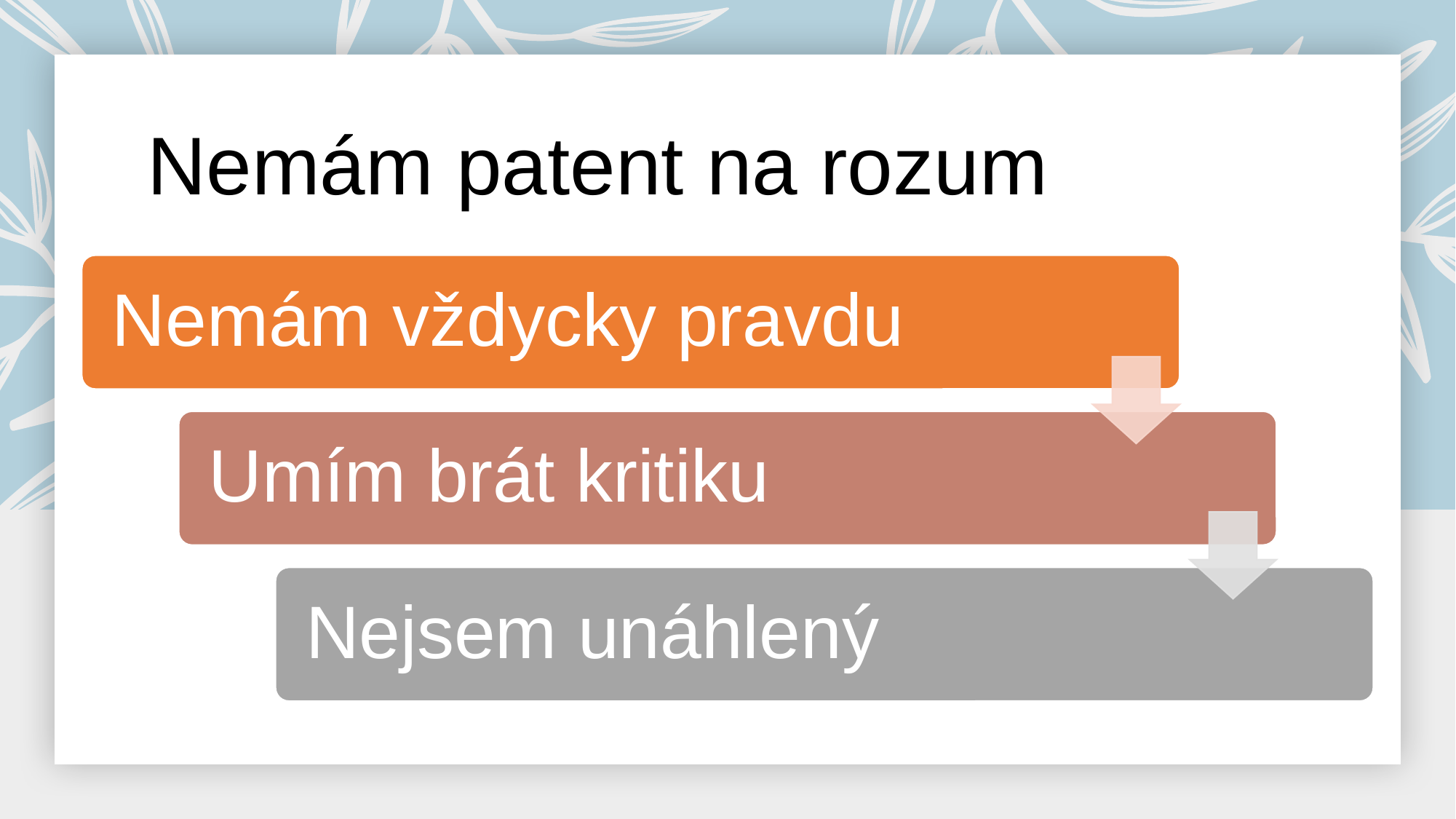

Nemám patent na rozum
Nemám vždycky pravdu
Umím brát kritiku
Nejsem unáhlený